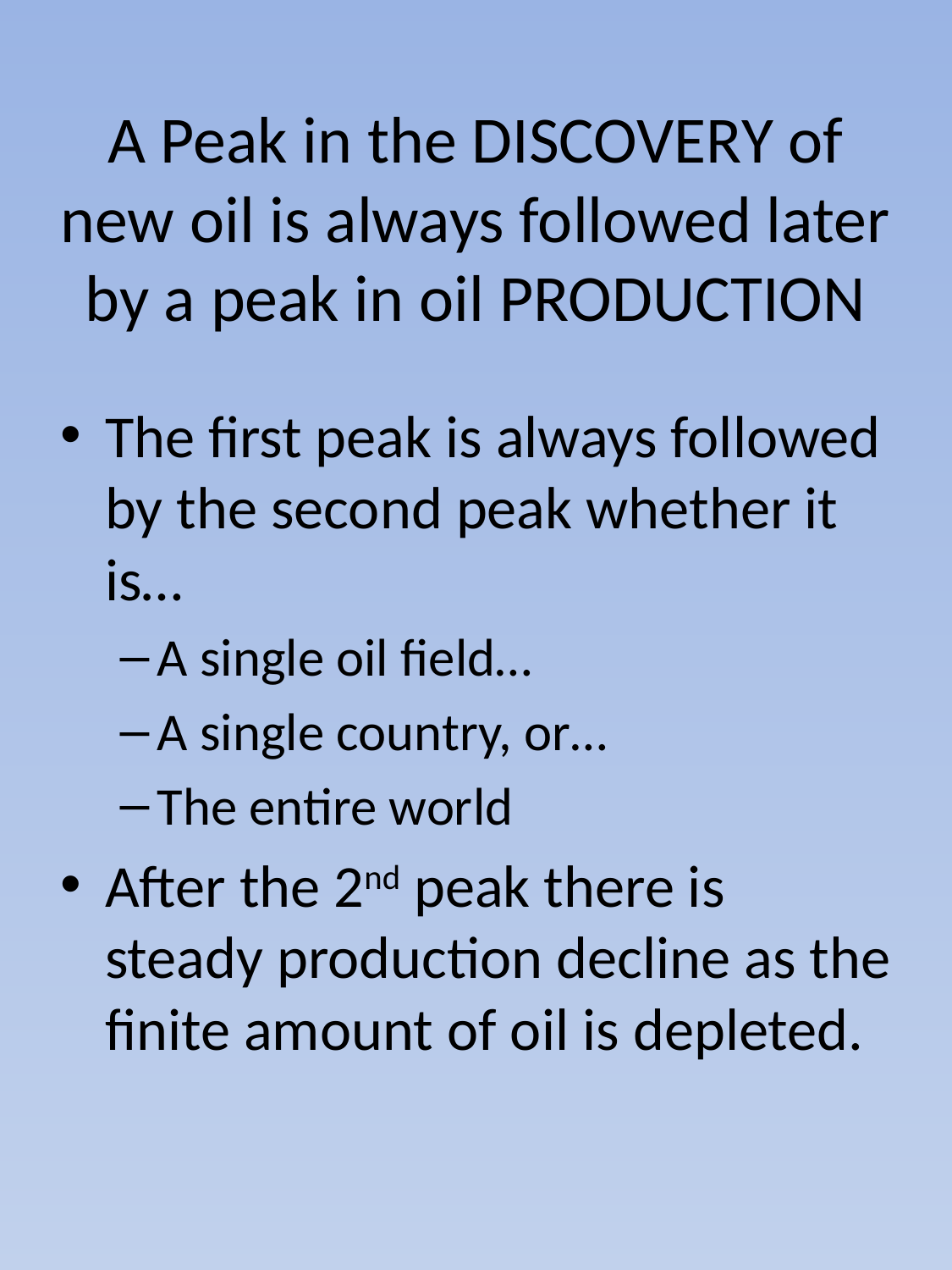

# A Peak in the DISCOVERY of new oil is always followed later by a peak in oil PRODUCTION
The first peak is always followed by the second peak whether it is…
A single oil field…
A single country, or…
The entire world
After the 2nd peak there is steady production decline as the finite amount of oil is depleted.